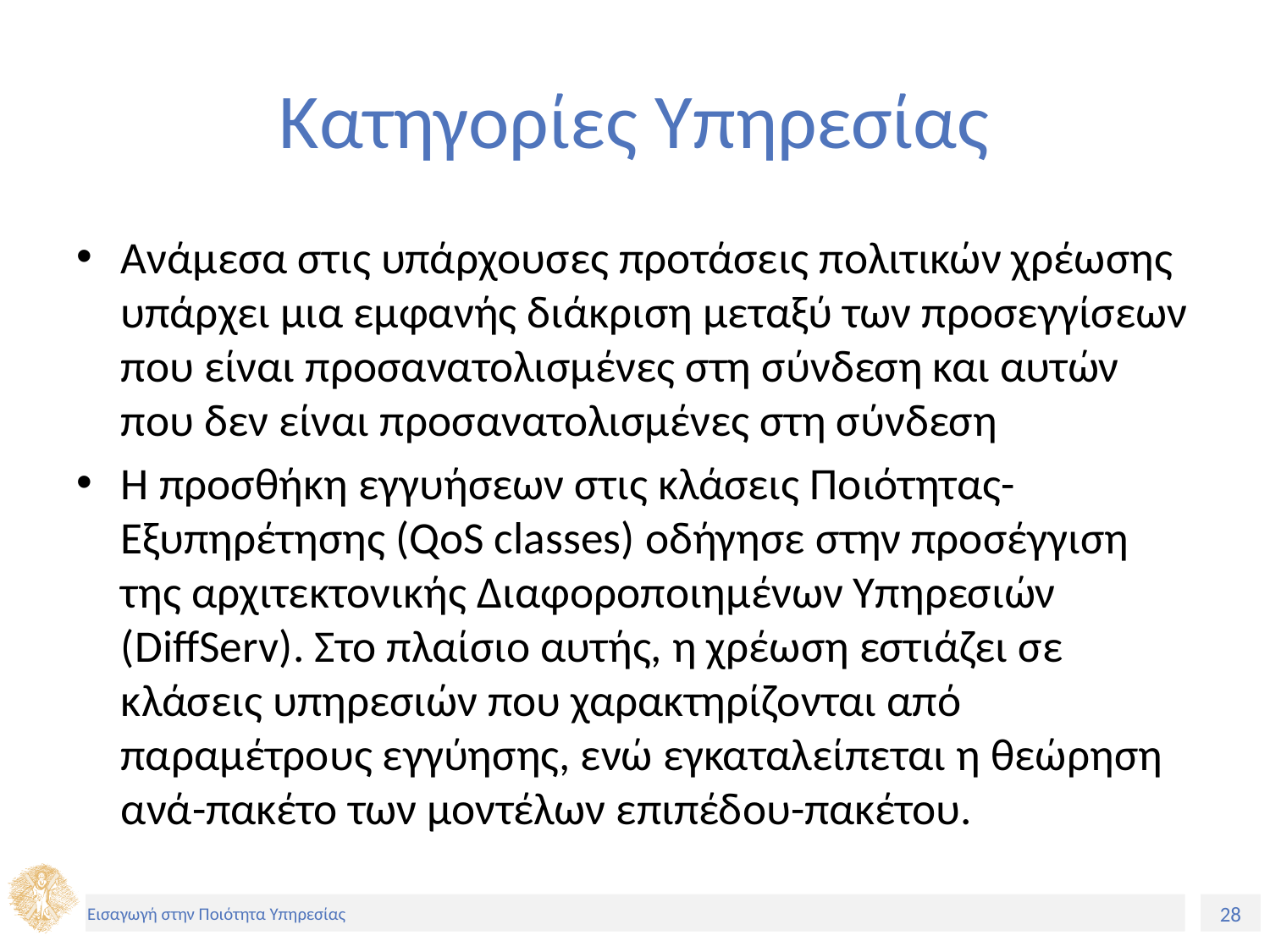

# Κατηγορίες Υπηρεσίας
Ανάμεσα στις υπάρχουσες προτάσεις πολιτικών χρέωσης υπάρχει μια εμφανής διάκριση μεταξύ των προσεγγίσεων που είναι προσανατολισμένες στη σύνδεση και αυτών που δεν είναι προσανατολισμένες στη σύνδεση
Η προσθήκη εγγυήσεων στις κλάσεις Ποιότητας-Εξυπηρέτησης (QoS classes) οδήγησε στην προσέγγιση της αρχιτεκτονικής Διαφοροποιημένων Υπηρεσιών (DiffServ). Στο πλαίσιο αυτής, η χρέωση εστιάζει σε κλάσεις υπηρεσιών που χαρακτηρίζονται από παραμέτρους εγγύησης, ενώ εγκαταλείπεται η θεώρηση ανά-πακέτο των μοντέλων επιπέδου-πακέτου.